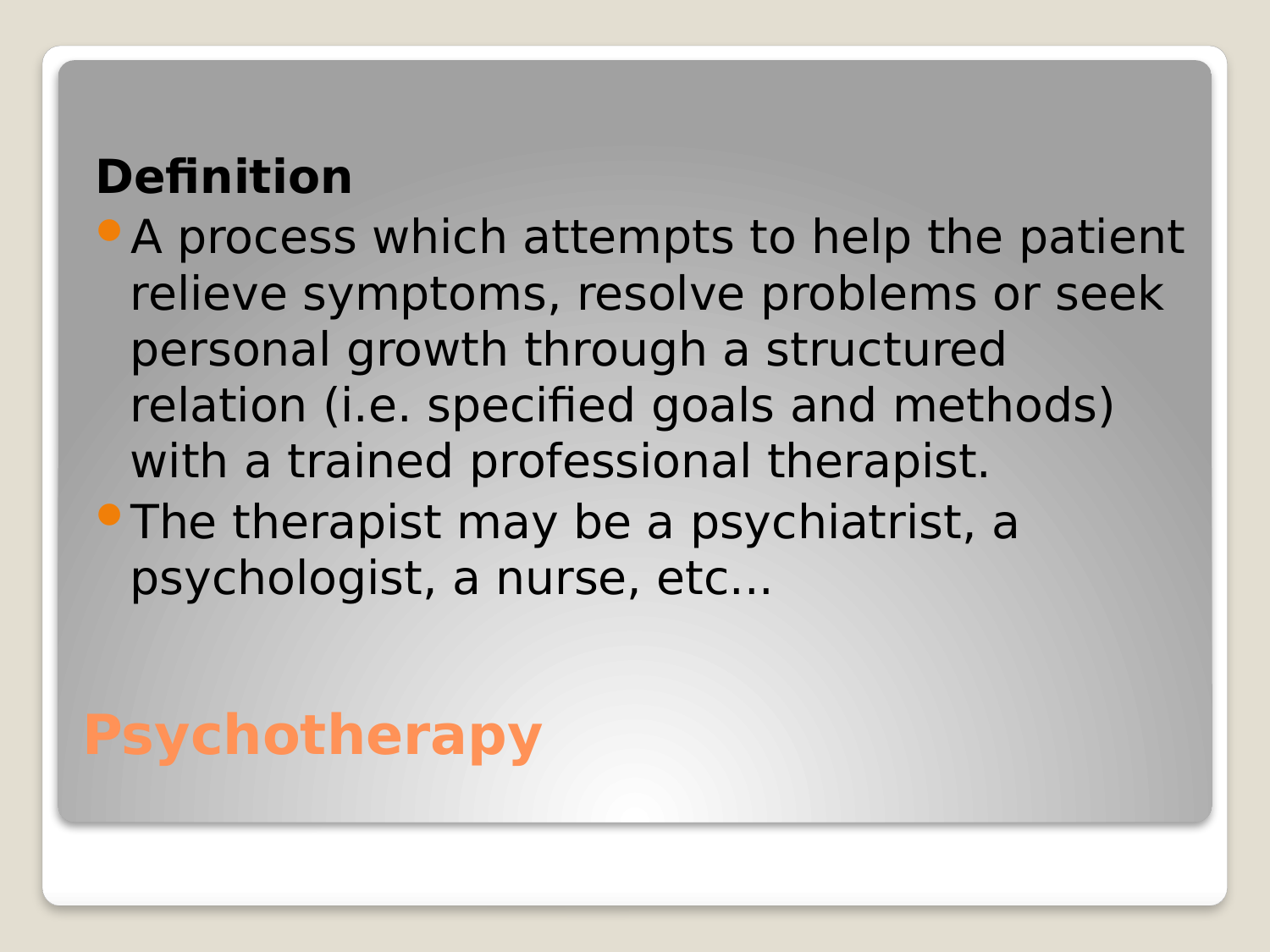

Definition
A process which attempts to help the patient relieve symptoms, resolve problems or seek personal growth through a structured relation (i.e. specified goals and methods) with a trained professional therapist.
The therapist may be a psychiatrist, a psychologist, a nurse, etc...

# Psychotherapy